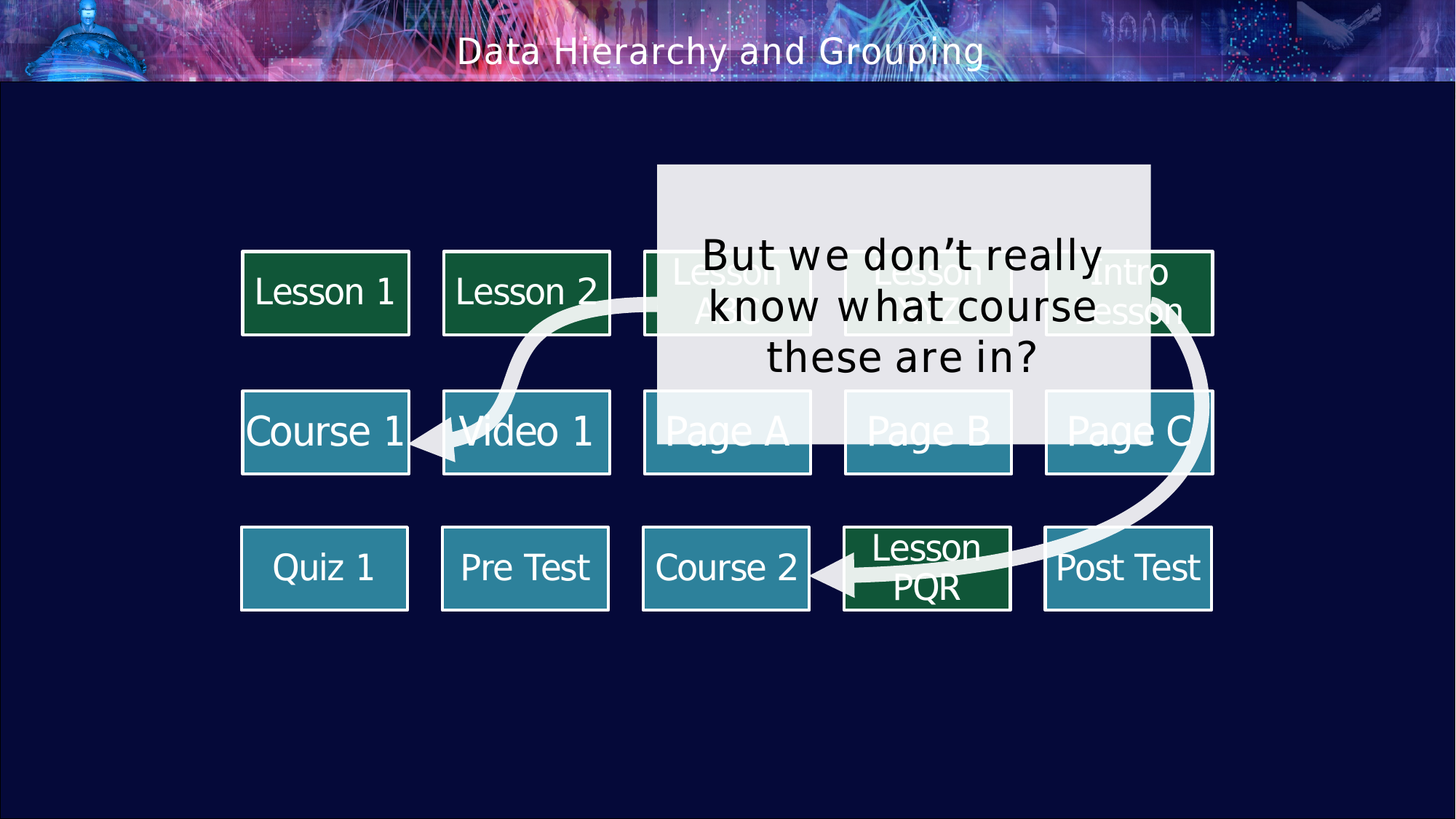

# Data Hierarchy and Grouping

But we don’t really know what course these are in?

Lesson 1
Lesson 2
Lesson ABC
Lesson XYZ
Intro Lesson
Course 1
Video 1
Page A
Page B
Page C

Quiz 1
Pre Test
Course 2
Lesson PQR
Post Test